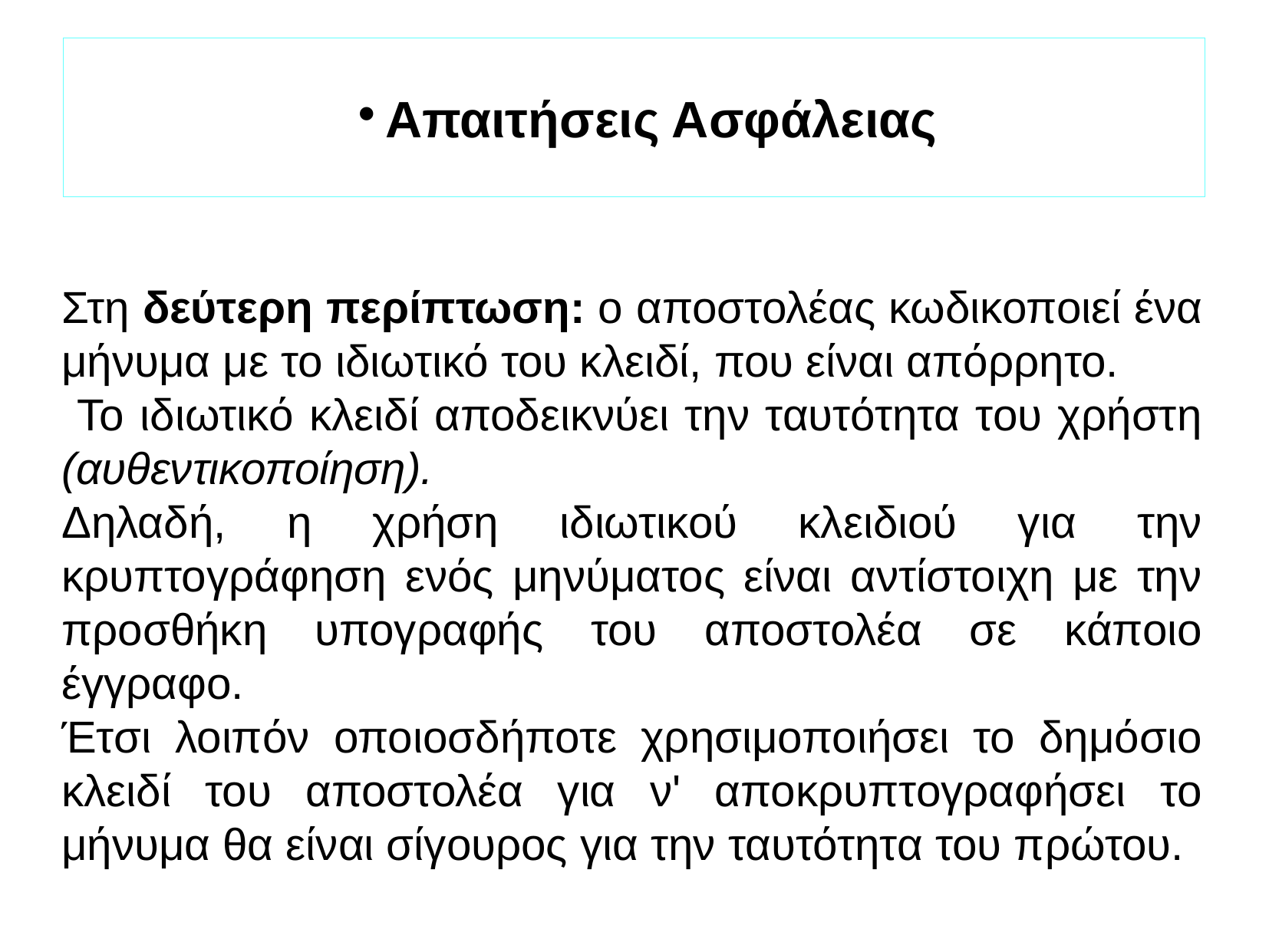

Απαιτήσεις Ασφάλειας
Στη δεύτερη περίπτωση: ο αποστολέας κωδικοποιεί ένα μήνυμα με το ιδιωτικό του κλειδί, που είναι απόρρητο.
 Το ιδιωτικό κλειδί αποδεικνύει την ταυτότητα του χρήστη (αυθεντικοποίηση).
Δηλαδή, η χρήση ιδιωτικού κλειδιού για την κρυπτογράφηση ενός μηνύματος είναι αντίστοιχη με την προσθήκη υπογραφής του αποστολέα σε κάποιο έγγραφο.
Έτσι λοιπόν οποιοσδήποτε χρησιμοποιήσει το δημόσιο κλειδί του αποστολέα για ν' αποκρυπτογραφήσει το μήνυμα θα είναι σίγουρος για την ταυτότητα του πρώτου.